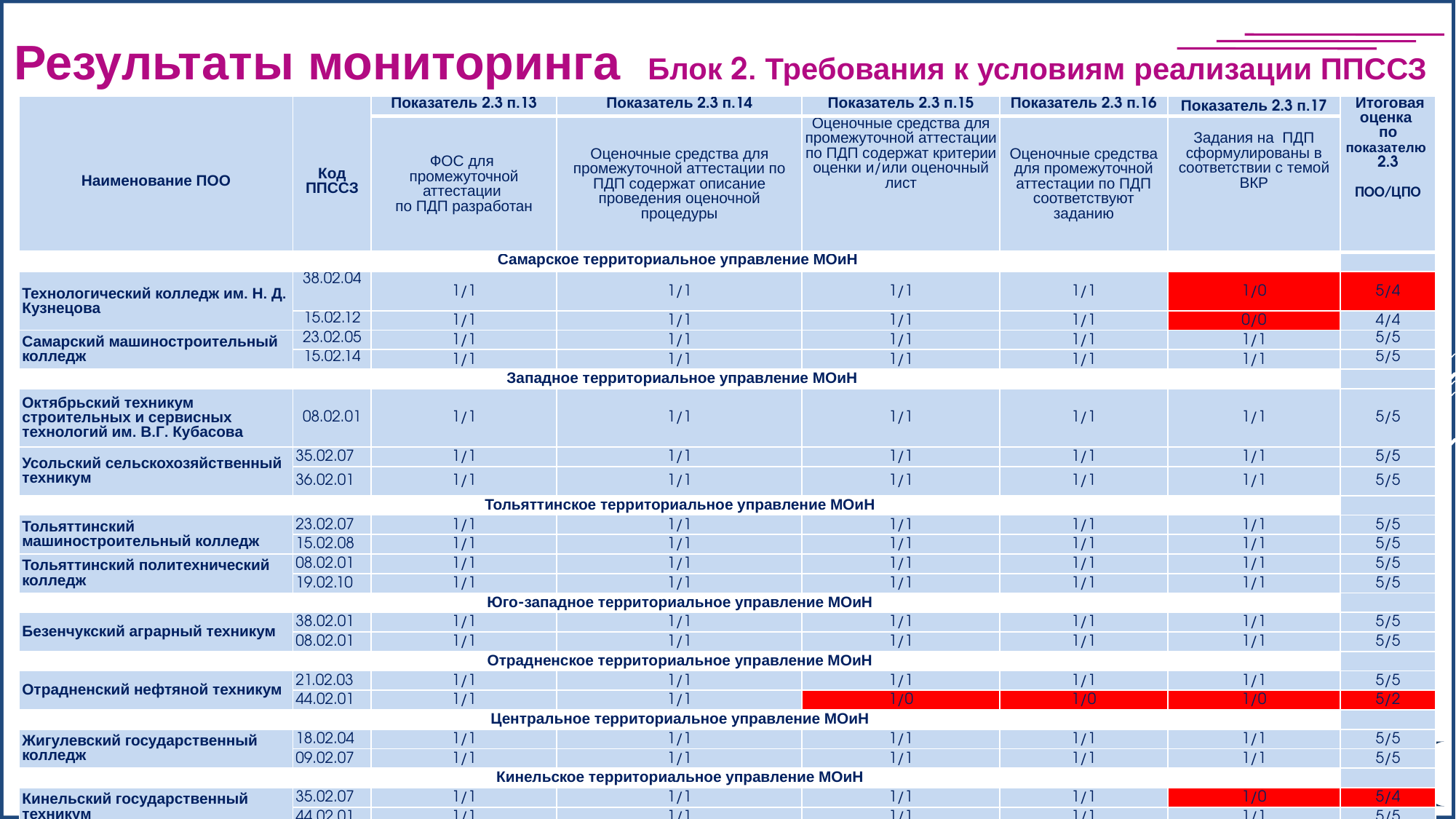

Результаты мониторинга  Блок 2. Требования к условиям реализации ППССЗ
| Наименование ПОО | Код ППССЗ | Показатель 2.3 п.13 | Показатель 2.3 п.14 | Показатель 2.3 п.15 | Показатель 2.3 п.16 | Показатель 2.3 п.17 | Итоговая оценка по показателю 2.3 ПОО/ЦПО |
| --- | --- | --- | --- | --- | --- | --- | --- |
|  |  | ФОС для промежуточной аттестации по ПДП разработан | Оценочные средства для промежуточной аттестации по ПДП содержат описание проведения оценочной процедуры | Оценочные средства для промежуточной аттестации по ПДП содержат критерии оценки и/или оценочный лист | Оценочные средства для промежуточной аттестации по ПДП соответствуют заданию | Задания на ПДП сформулированы в соответствии с темой ВКР |  |
| Самарское территориальное управление МОиН |  |  |  |  |  |  |  |
| Технологический колледж им. Н. Д. Кузнецова | 38.02.04 | 1/1 | 1/1 | 1/1 | 1/1 | 1/0 | 5/4 |
|  | 15.02.12 | 1/1 | 1/1 | 1/1 | 1/1 | 0/0 | 4/4 |
| Самарский машиностроительный колледж | 23.02.05 | 1/1 | 1/1 | 1/1 | 1/1 | 1/1 | 5/5 |
|  | 15.02.14 | 1/1 | 1/1 | 1/1 | 1/1 | 1/1 | 5/5 |
| Западное территориальное управление МОиН |  |  |  |  |  |  |  |
| Октябрьский техникум строительных и сервисных технологий им. В.Г. Кубасова | 08.02.01 | 1/1 | 1/1 | 1/1 | 1/1 | 1/1 | 5/5 |
| Усольский сельскохозяйственный техникум | 35.02.07 | 1/1 | 1/1 | 1/1 | 1/1 | 1/1 | 5/5 |
|  | 36.02.01 | 1/1 | 1/1 | 1/1 | 1/1 | 1/1 | 5/5 |
| Тольяттинское территориальное управление МОиН |  |  |  |  |  |  |  |
| Тольяттинский машиностроительный колледж | 23.02.07 | 1/1 | 1/1 | 1/1 | 1/1 | 1/1 | 5/5 |
|  | 15.02.08 | 1/1 | 1/1 | 1/1 | 1/1 | 1/1 | 5/5 |
| Тольяттинский политехнический колледж | 08.02.01 | 1/1 | 1/1 | 1/1 | 1/1 | 1/1 | 5/5 |
|  | 19.02.10 | 1/1 | 1/1 | 1/1 | 1/1 | 1/1 | 5/5 |
| Юго-западное территориальное управление МОиН |  |  |  |  |  |  |  |
| Безенчукский аграрный техникум | 38.02.01 | 1/1 | 1/1 | 1/1 | 1/1 | 1/1 | 5/5 |
|  | 08.02.01 | 1/1 | 1/1 | 1/1 | 1/1 | 1/1 | 5/5 |
| Отрадненское территориальное управление МОиН |  |  |  |  |  |  |  |
| Отрадненский нефтяной техникум | 21.02.03 | 1/1 | 1/1 | 1/1 | 1/1 | 1/1 | 5/5 |
|  | 44.02.01 | 1/1 | 1/1 | 1/0 | 1/0 | 1/0 | 5/2 |
| Центральное территориальное управление МОиН |  |  |  |  |  |  |  |
| Жигулевский государственный колледж | 18.02.04 | 1/1 | 1/1 | 1/1 | 1/1 | 1/1 | 5/5 |
|  | 09.02.07 | 1/1 | 1/1 | 1/1 | 1/1 | 1/1 | 5/5 |
| Кинельское территориальное управление МОиН |  |  |  |  |  |  |  |
| Кинельский государственный техникум | 35.02.07 | 1/1 | 1/1 | 1/1 | 1/1 | 1/0 | 5/4 |
|  | 44.02.01 | 1/1 | 1/1 | 1/1 | 1/1 | 1/1 | 5/5 |
13